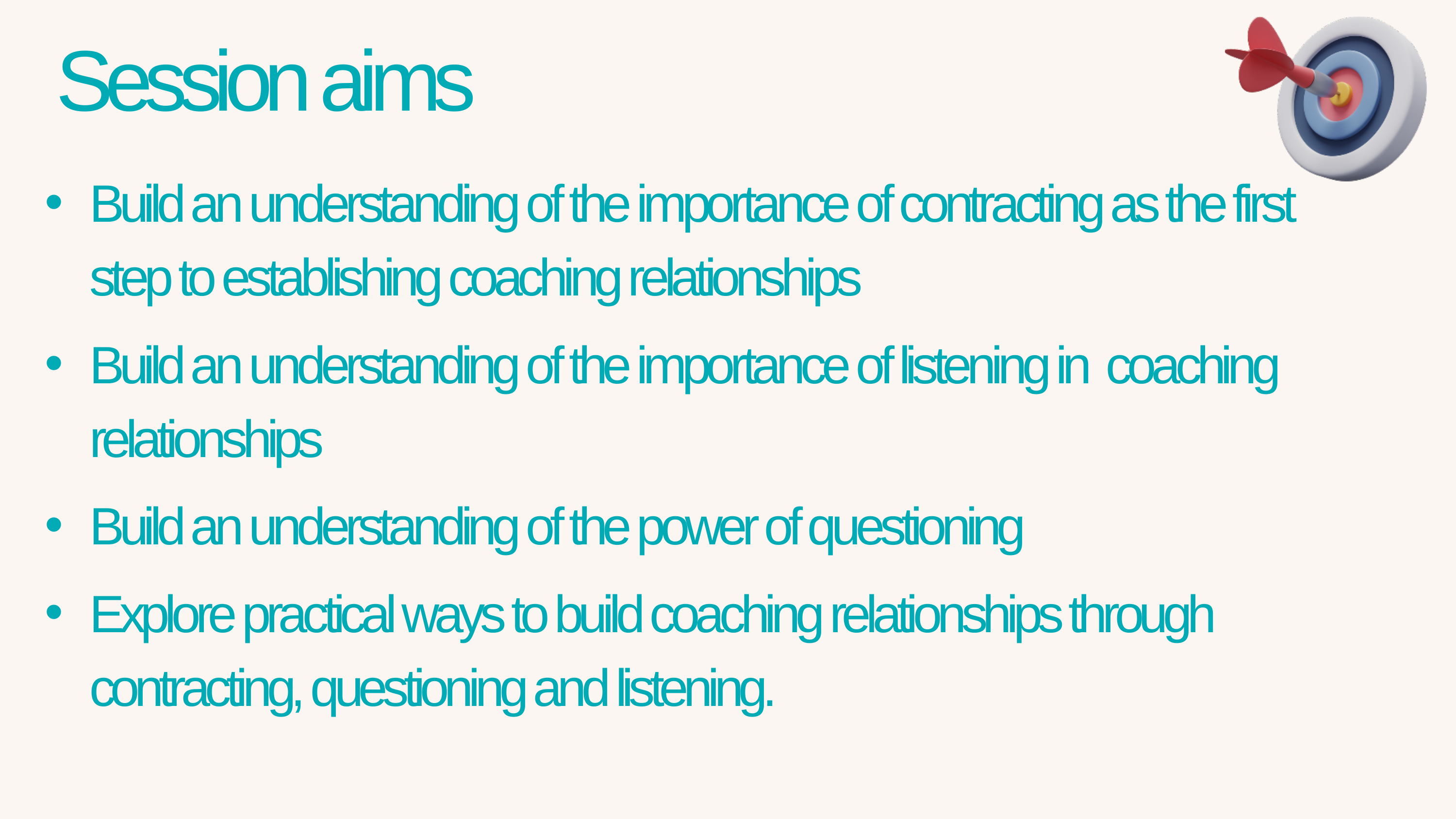

Session aims

Session aims
Build an understanding of the importance of contracting as the first step to establishing coaching relationships

Build an understanding of the importance of listening in  coaching relationships

Build an understanding of the power of questioning

Explore practical ways to build coaching relationships through contracting, questioning and listening.